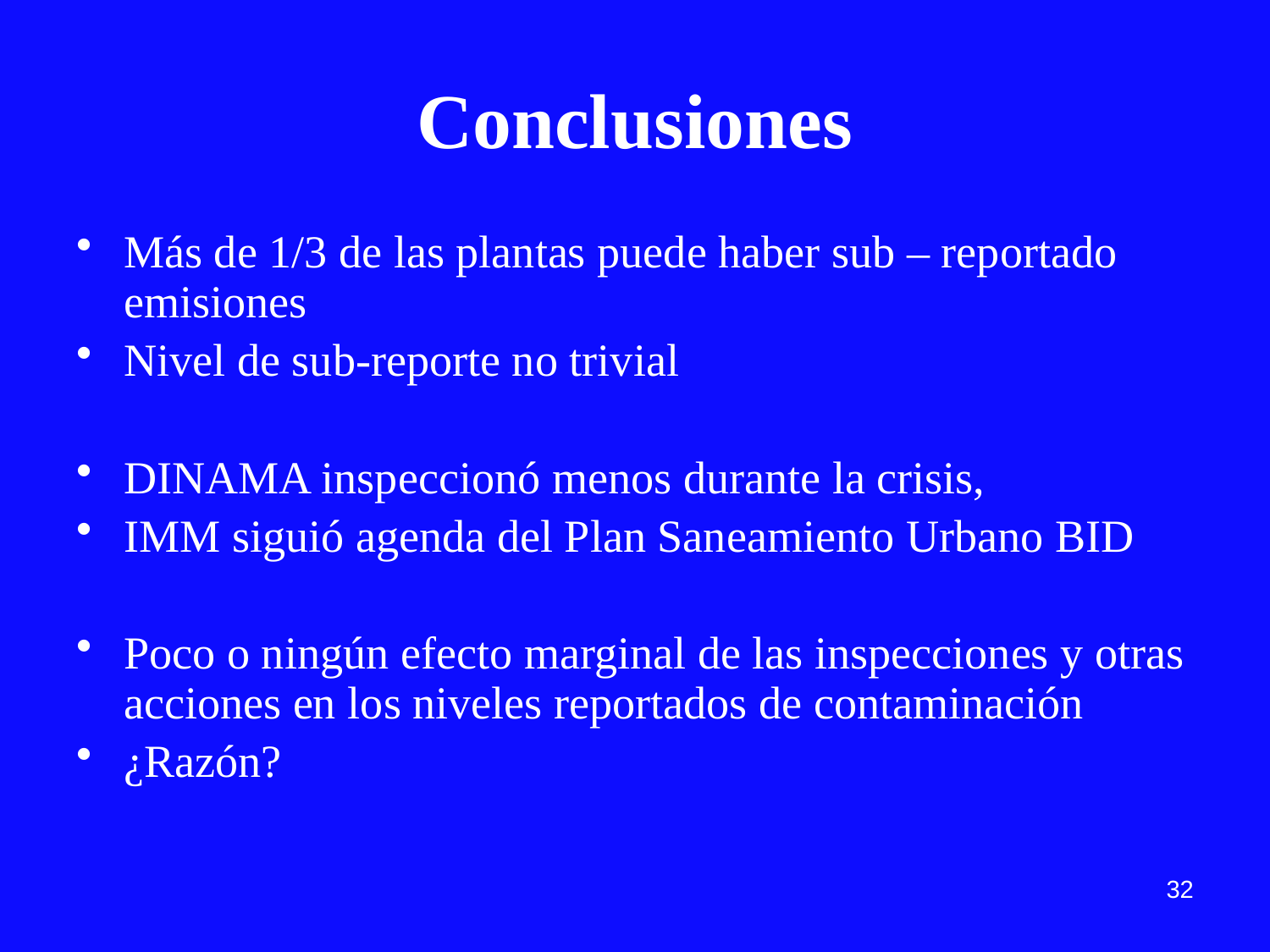

# Conclusiones
Más de 1/3 de las plantas puede haber sub – reportado emisiones
Nivel de sub-reporte no trivial

DINAMA inspeccionó menos durante la crisis,
IMM siguió agenda del Plan Saneamiento Urbano BID

Poco o ningún efecto marginal de las inspecciones y otras acciones en los niveles reportados de contaminación
¿Razón?

32